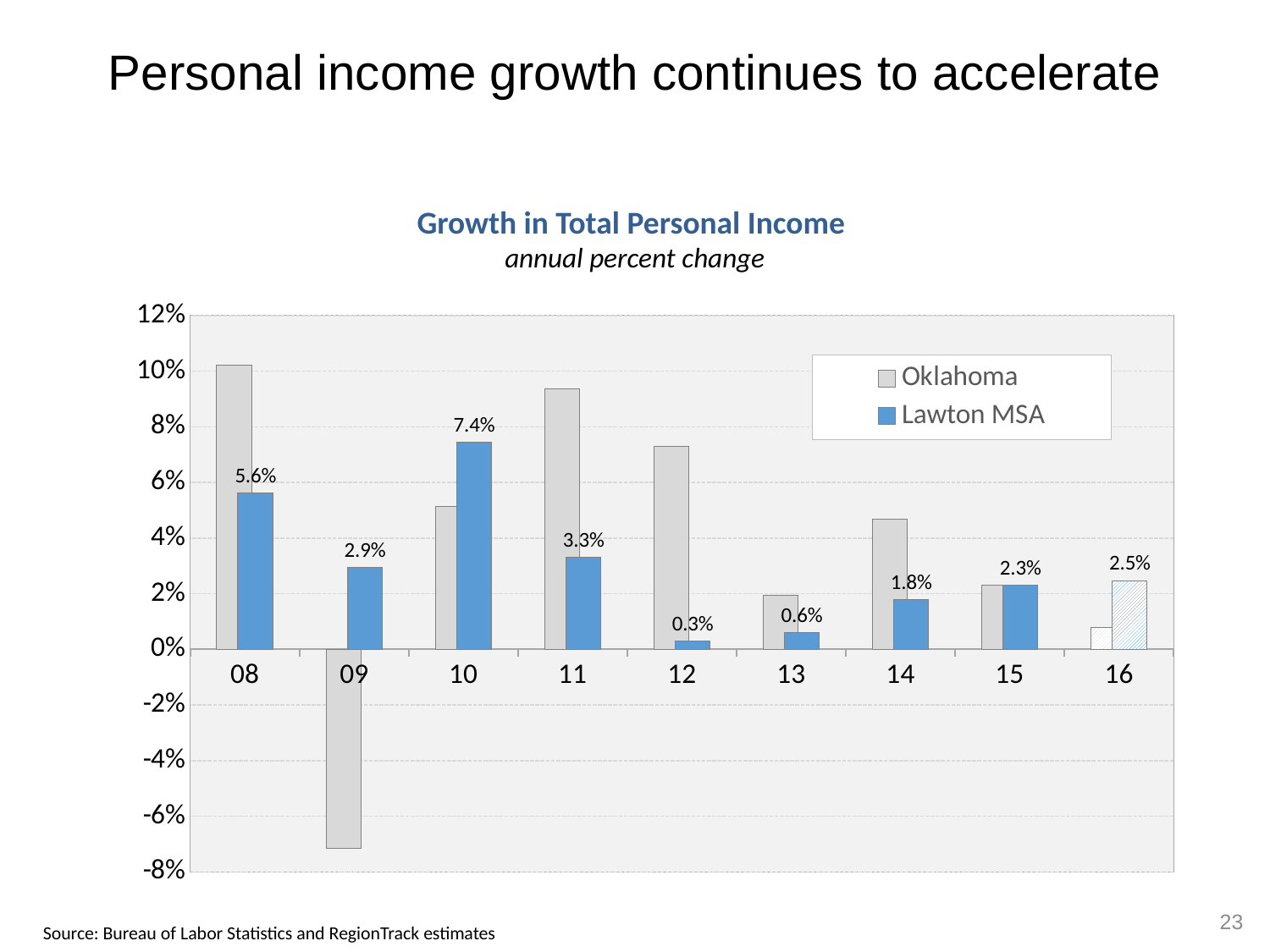

Personal income growth continues to accelerate
Growth in Total Personal Income
annual percent change

### Chart

| Category | Oklahoma | Lawton MSA |
|---|---|---|
| 25204 | None | None |
| 25569 | None | 0.09274803082369876 |
| 25934 | None | 0.0074404793332925045 |
| 26299 | None | 0.021758271245707617 |
| 26665 | None | 0.11968986013340377 |
| 27030 | None | 0.09967034920262607 |
| 27395 | None | 0.07047566994711096 |
| 27760 | None | 0.15779027919603328 |
| 28126 | None | 0.06123963575397795 |
| 28491 | None | 0.10706014706105793 |
| 28856 | None | 0.10942417244386382 |
| 29221 | None | 0.09168431400257049 |
| 29587 | None | 0.15295164790933313 |
| 29952 | None | 0.13215037337651703 |
| 30317 | None | 0.052583917977108374 |
| 30682 | None | 0.06301307121670896 |
| 31048 | None | 0.06818033316103156 |
| 31413 | None | 0.037845642494094944 |
| 31778 | None | 0.03089023445159844 |
| 32143 | None | 0.009741020633438069 |
| 32509 | None | 0.021039288961843372 |
| 32874 | None | 0.03985698025626938 |
| 33239 | 0.030884901093635397 | 0.026773635894181247 |
| 33604 | 0.06567444659005384 | 0.13133554528886382 |
| 33970 | 0.03932086819999969 | -0.0034318540602923386 |
| 34335 | 0.045978777766680246 | 0.012441463273349607 |
| 34700 | 0.038202974815396695 | 0.03498529533667538 |
| 35065 | 0.060895647977098344 | 0.026260565927601176 |
| 35431 | 0.05857236002269528 | 0.013526369655731063 |
| 35796 | 0.06950753644176255 | 0.050260254722374276 |
| 36161 | 0.03934210560872753 | 0.03447009044568583 |
| 36526 | 0.09336495295248004 | 0.05579248376083146 |
| 36892 | 0.07536742566937549 | 0.04915761900592863 |
| 37257 | 0.015222972889071817 | 0.04129136308268033 |
| 37622 | 0.032314088406939945 | 0.06383276429540818 |
| 37987 | 0.05842121653237631 | 0.03961669685909763 |
| 38353 | 0.07496103345232874 | 0.045499493792504175 |
| 38718 | 0.09672394593871769 | 0.08973993898177413 |
| 39083 | 0.04259909226661196 | 0.048457810040699156 |
| 39448 | 0.1022868898704885 | 0.05608970996795115 |
| 39814 | -0.07161606491891814 | 0.02930644709524377 |
| 40179 | 0.051385361721129064 | 0.07434614458066635 |
| 40544 | 0.09368727512458719 | 0.032941959219664474 |
| 40909 | 0.07294867321536147 | 0.0029551070149793635 |
| 41275 | 0.019483000669310746 | 0.005928107670731153 |
| 41640 | 0.04664569493160742 | 0.0178804040130478 |
| 42005 | 0.023222983572589007 | 0.023046330725779995 |
| 42370 | 0.007981303758768155 | 0.024695169623226265 |
| 42736 | 0.035851130250646124 | 0.028587967198130837 |
|  | None | None |
|  | None | None |
|  | None | None |
|  | None | None |
|  | None | None |
|  | None | None |
|  | None | None |
|  | None | None |
|  | None | None |
|  | None | None |
|  | None | None |
|  | None | None |
|  | None | None |
|  | None | None |
|  | None | None |
|  | None | None |
|  | None | None |
|  | None | None |
|  | None | None |
|  | None | None |
|  | None | None |
|  | None | None |
|  | None | None |
|  | None | None |
|  | None | None |
|  | None | None |
|  | None | None |
|  | None | None |
|  | None | None |
|  | None | None |
|  | None | None |
|  | None | None |
|  | None | None |
|  | None | None |
|  | None | None |
|  | None | None |
|  | None | None |
|  | None | None |
|  | None | None |
|  | None | None |
|  | None | None |
|  | None | None |
|  | None | None |
|  | None | None |
|  | None | None |
|  | None | None |
|  | None | None |
|  | None | None |
|  | None | None |
|  | None | None |
|  | None | None |
|  | None | None |
|  | None | None |
|  | None | None |
|  | None | None |
|  | None | None |
|  | None | None |
|  | None | None |
|  | None | None |
|  | None | None |
|  | None | None |
|  | None | None |
|  | None | None |
23
Source: Bureau of Labor Statistics and RegionTrack estimates